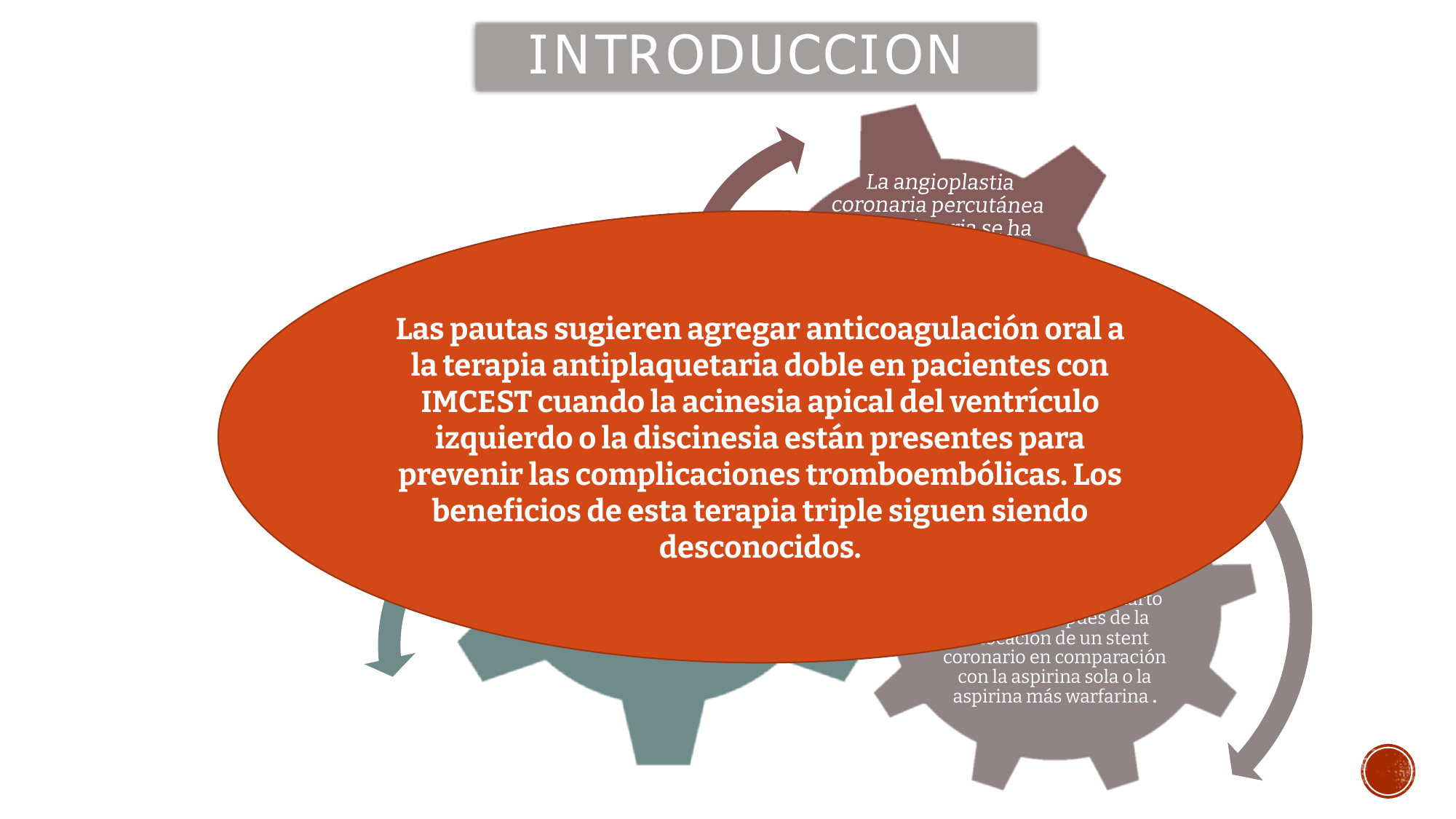

INTRODUCCION
#
La terapia antiplaquetaria doble (DTAP) que consiste en aspirina y un inhibidor de P2Y 12 reduce la trombosis y el reinfarto del stent después de la colocación de un stent coronario en comparación con la aspirina sola o la aspirina más warfarina .
En algunos pacientes tratados con ICP primaria, es necesario agregar anticoagulantes orales para prevenir los eventos tromboembólicos.
La angioplastia coronaria percutánea (ICP) primaria se ha convertido en la estrategia de reperfusión dominante para el infarto de miocardio con elevación del segmento ST (IMCEST) en muchos países.
Las pautas sugieren agregar anticoagulación oral a la terapia antiplaquetaria doble en pacientes con IMCEST cuando la acinesia apical del ventrículo izquierdo o la discinesia están presentes para prevenir las complicaciones tromboembólicas. Los beneficios de esta terapia triple siguen siendo desconocidos.